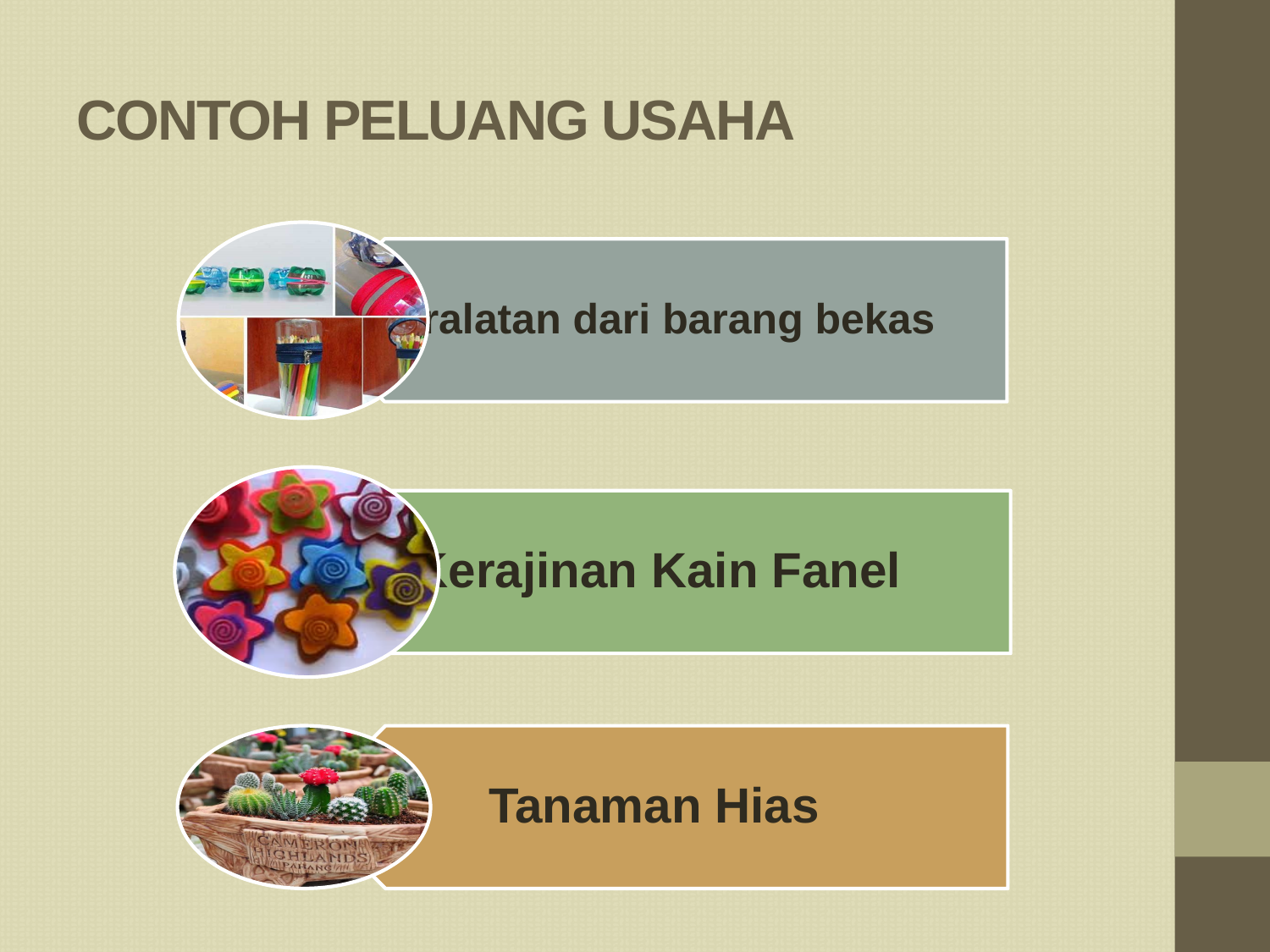

# CONTOH PELUANG USAHA
Peralatan dari barang bekas
Kerajinan Kain Fanel
Tanaman Hias